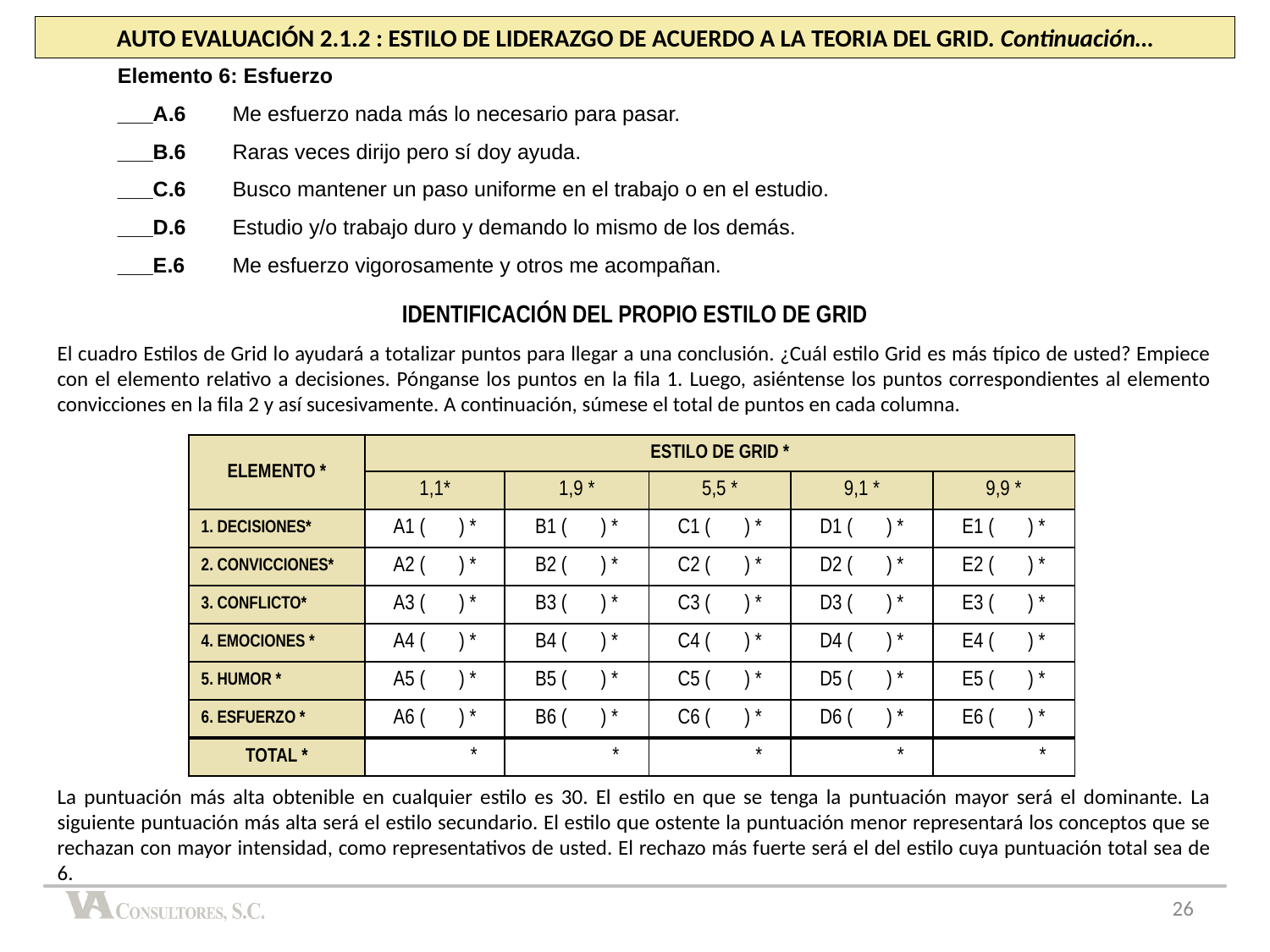

AUTO EVALUACIÓN 2.1.2 : ESTILO DE LIDERAZGO DE ACUERDO A LA TEORIA DEL GRID. Continuación…
| Elemento 6: Esfuerzo |  |
| --- | --- |
| \_\_\_A.6 | Me esfuerzo nada más lo necesario para pasar. |
| \_\_\_B.6 | Raras veces dirijo pero sí doy ayuda. |
| \_\_\_C.6 | Busco mantener un paso uniforme en el trabajo o en el estudio. |
| \_\_\_D.6 | Estudio y/o trabajo duro y demando lo mismo de los demás. |
| \_\_\_E.6 | Me esfuerzo vigorosamente y otros me acompañan. |
IDENTIFICACIÓN DEL PROPIO ESTILO DE GRID

El cuadro Estilos de Grid lo ayudará a totalizar puntos para llegar a una conclusión. ¿Cuál estilo Grid es más típico de usted? Empiece con el elemento relativo a decisiones. Pónganse los puntos en la fila 1. Luego, asiéntense los puntos correspondientes al elemento convicciones en la fila 2 y así sucesivamente. A continuación, súmese el total de puntos en cada columna.
| ELEMENTO \* | ESTILO DE GRID \* |  |  |  |  |
| --- | --- | --- | --- | --- | --- |
|  | 1,1\* | 1,9 \* | 5,5 \* | 9,1 \* | 9,9 \* |
| 1. DECISIONES\* | A1 ( ) \* | B1 ( ) \* | C1 ( ) \* | D1 ( ) \* | E1 ( ) \* |
| 2. CONVICCIONES\* | A2 ( ) \* | B2 ( ) \* | C2 ( ) \* | D2 ( ) \* | E2 ( ) \* |
| 3. CONFLICTO\* | A3 ( ) \* | B3 ( ) \* | C3 ( ) \* | D3 ( ) \* | E3 ( ) \* |
| 4. EMOCIONES \* | A4 ( ) \* | B4 ( ) \* | C4 ( ) \* | D4 ( ) \* | E4 ( ) \* |
| 5. HUMOR \* | A5 ( ) \* | B5 ( ) \* | C5 ( ) \* | D5 ( ) \* | E5 ( ) \* |
| 6. ESFUERZO \* | A6 ( ) \* | B6 ( ) \* | C6 ( ) \* | D6 ( ) \* | E6 ( ) \* |
| TOTAL \* | \* | \* | \* | \* | \* |
La puntuación más alta obtenible en cualquier estilo es 30. El estilo en que se tenga la puntuación mayor será el dominante. La siguiente puntuación más alta será el estilo secundario. El estilo que ostente la puntuación menor representará los conceptos que se rechazan con mayor intensidad, como representativos de usted. El rechazo más fuerte será el del estilo cuya puntuación total sea de 6.
26